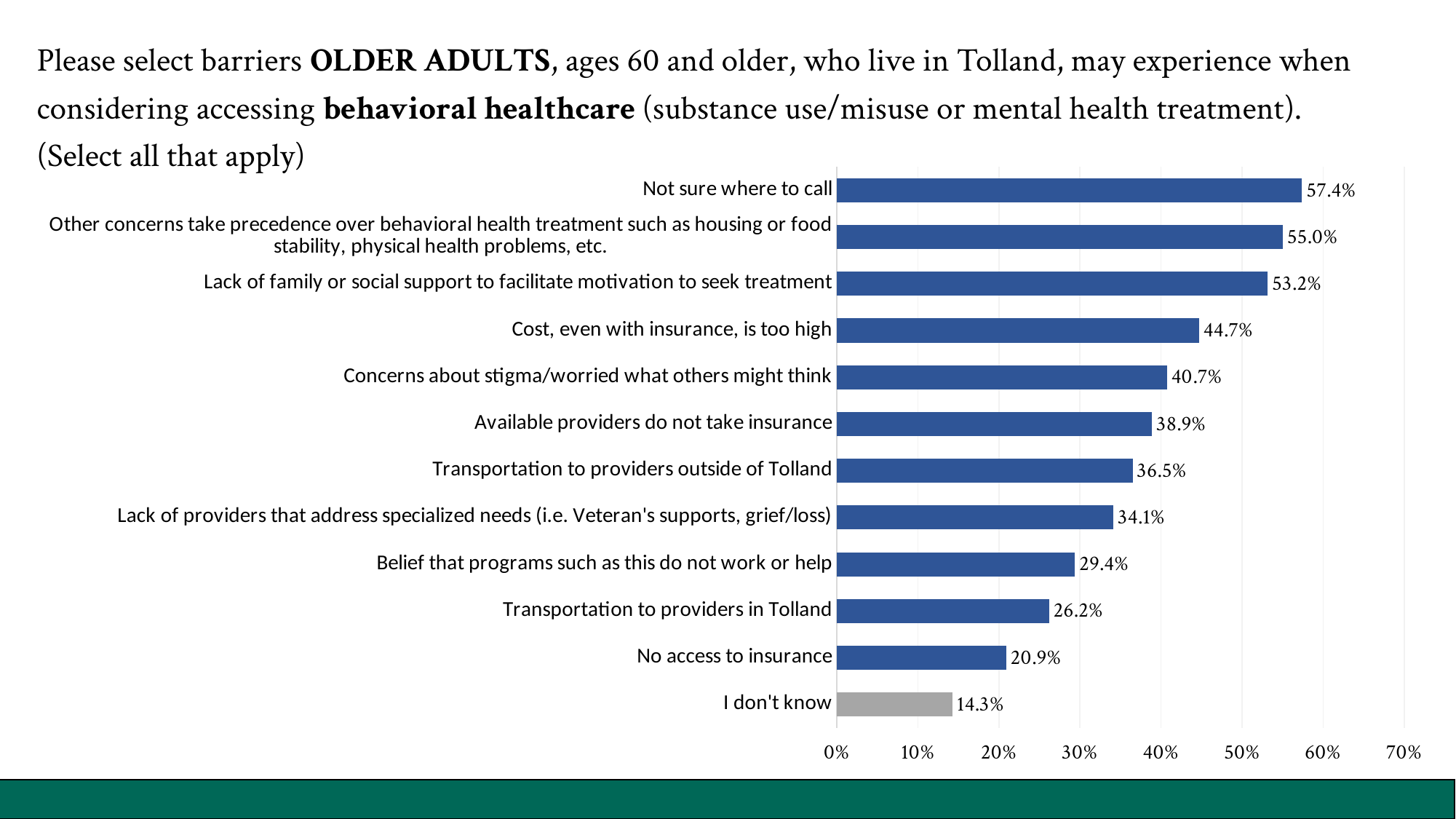

Please select barriers OLDER ADULTS, ages 60 and older, who live in Tolland, may experience when considering accessing behavioral healthcare (substance use/misuse or mental health treatment).
(Select all that apply)

### Chart

| Category |  |
|---|---|
| Not sure where to call | 0.5740740740740741 |
| Other concerns take precedence over behavioral health treatment such as housing or food stability, physical health problems, etc. | 0.5502645502645502 |
| Lack of family or social support to facilitate motivation to seek treatment | 0.5317460317460317 |
| Cost, even with insurance, is too high | 0.4470899470899471 |
| Concerns about stigma/worried what others might think | 0.4074074074074074 |
| Available providers do not take insurance | 0.3888888888888889 |
| Transportation to providers outside of Tolland | 0.36507936507936506 |
| Lack of providers that address specialized needs (i.e. Veteran's supports, grief/loss) | 0.3412698412698413 |
| Belief that programs such as this do not work or help | 0.29365079365079366 |
| Transportation to providers in Tolland | 0.2619047619047619 |
| No access to insurance | 0.20899470899470898 |
| I don't know | 0.14285714285714285 |